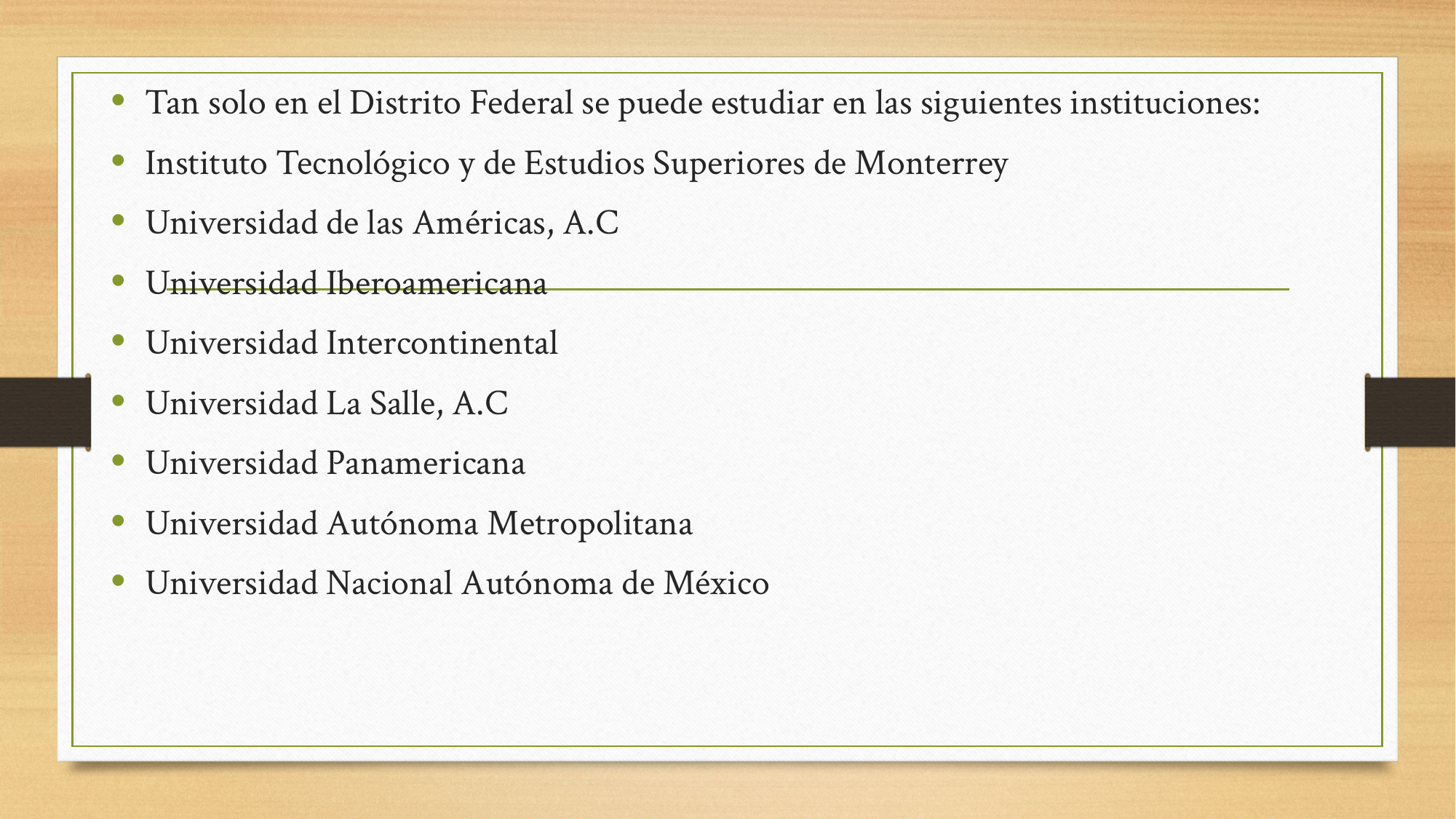

Tan solo en el Distrito Federal se puede estudiar en las siguientes instituciones:
Instituto Tecnológico y de Estudios Superiores de Monterrey
Universidad de las Américas, A.C
Universidad Iberoamericana
Universidad Intercontinental
Universidad La Salle, A.C
Universidad Panamericana
Universidad Autónoma Metropolitana
Universidad Nacional Autónoma de México